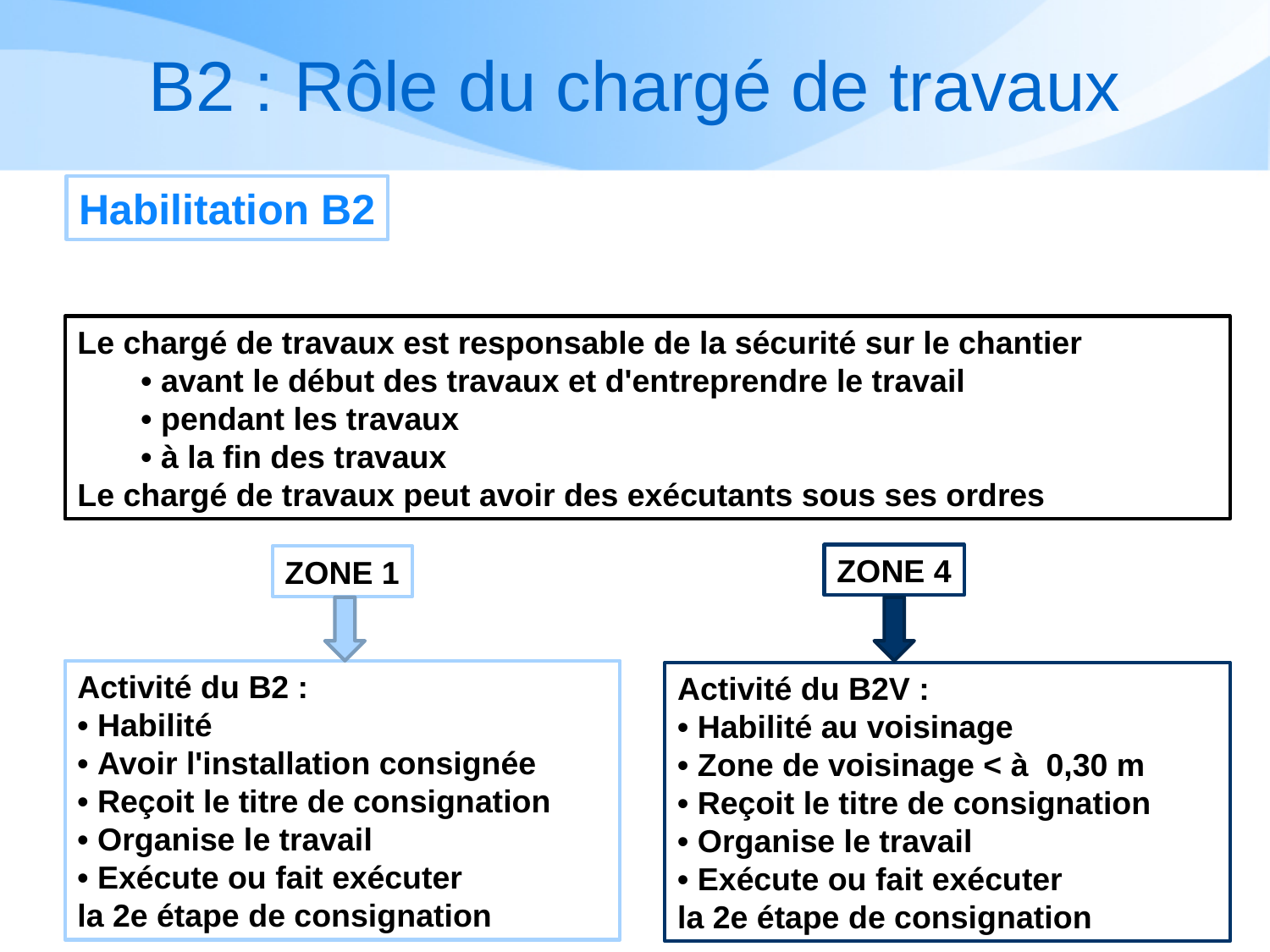

# B2 : Rôle du chargé de travaux
Habilitation B2
Le chargé de travaux est responsable de la sécurité sur le chantier
• avant le début des travaux et d'entreprendre le travail
• pendant les travaux
• à la fin des travaux
Le chargé de travaux peut avoir des exécutants sous ses ordres
ZONE 4
ZONE 1

Activité du B2 :
• Habilité
• Avoir l'installation consignée
• Reçoit le titre de consignation
• Organise le travail
• Exécute ou fait exécuter
la 2e étape de consignation
Activité du B2V :
• Habilité au voisinage
• Zone de voisinage < à  0,30 m
• Reçoit le titre de consignation
• Organise le travail
• Exécute ou fait exécuter
la 2e étape de consignation